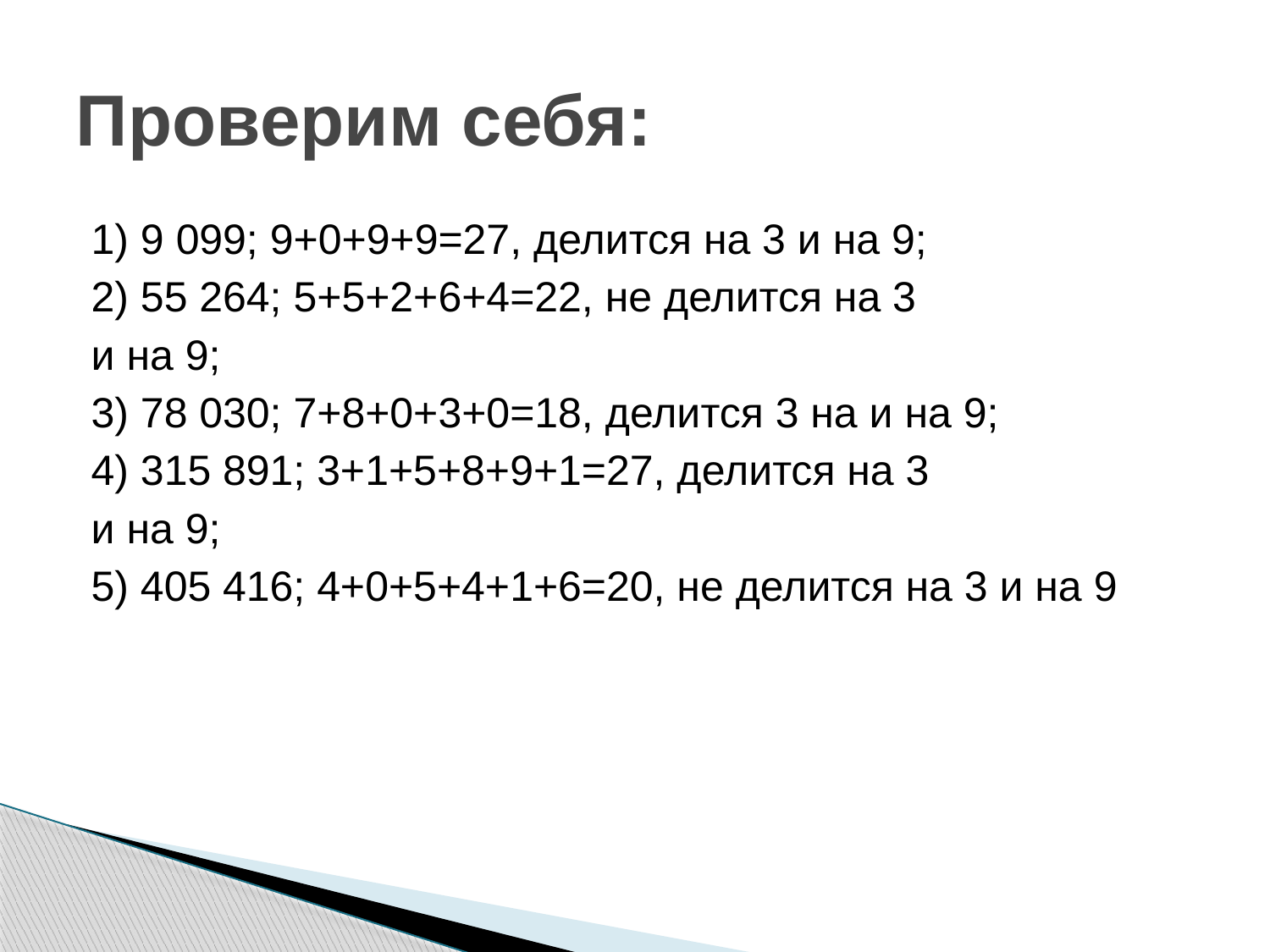

# Проверим себя:
1) 9 099; 9+0+9+9=27, делится на 3 и на 9;
2) 55 264; 5+5+2+6+4=22, не делится на 3
и на 9;
3) 78 030; 7+8+0+3+0=18, делится 3 на и на 9;
4) 315 891; 3+1+5+8+9+1=27, делится на 3
и на 9;
5) 405 416; 4+0+5+4+1+6=20, не делится на 3 и на 9